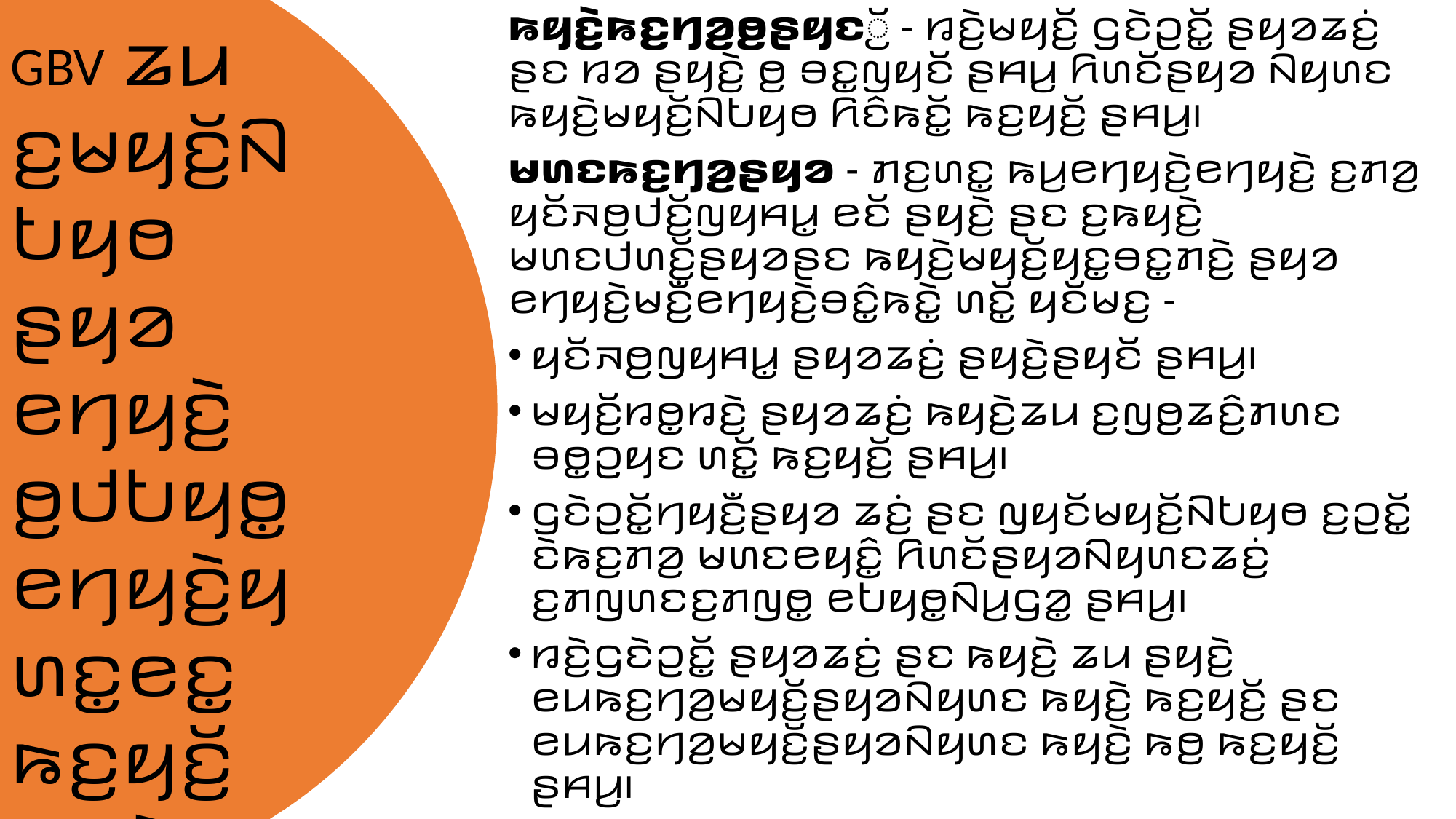

ꤒꤟꤢꤧ꤬ꤒꤢ꤬ꤚꤤ꤬ꤥ꤬ꤔꤟꤢꤩ꤬ - ꤙꤢꤧ꤬ꤗꤟꤢꤩ꤬ ꤞꤢꤧꤑꤢꤩ꤭ ꤔꤟꤤꤘꤢꤦ꤬ ꤔꤢ ꤙꤤ ꤔꤟꤢꤧ꤬ ꤥ꤬ ꤋꤢ꤭ꤜꤟꤢꤩ ꤔꤌꤣ꤬ ꤖꤛꤢꤩꤔꤟꤤ ꤡꤟꤛꤢ ꤒꤟꤢꤧ꤬ꤗꤟꤢꤩ꤬ꤡꤝꤟꤥ ꤖꤢꤨꤒꤢꤩ꤭ ꤒꤢ꤬ꤟꤢꤩ꤬ ꤔꤌꤣ꤬꤯
ꤗꤛꤢꤒꤢ꤬ꤚꤤ꤬ꤔꤟꤤ - ꤊꤢ꤬ꤛꤢ꤭ ꤒꤣ꤬ꤕꤚꤟꤢꤧ꤬ꤕꤚꤟꤢꤧ꤬ ꤢ꤬ꤊꤤ꤬ ꤟꤢꤩꤏꤥ꤬ꤓꤢꤩ꤬ꤜꤟꤌꤣ꤭ ꤕꤢꤩ ꤔꤟꤢꤧ꤬ ꤔꤢ ꤢ꤬ꤒꤟꤢꤧ꤬ ꤗꤛꤢꤓꤛꤢꤩ꤬ꤔꤟꤤꤔꤢ ꤒꤟꤢꤧ꤬ꤗꤟꤢꤩ꤬ꤟꤢ꤭ꤋꤢ꤭ꤊꤢꤧ꤬ ꤔꤟꤤ ꤕꤚꤟꤢꤧ꤬ꤗꤢꤪ꤬ꤕꤚꤟꤢꤧ꤬ꤋꤢꤨ꤭ꤒꤢꤧ꤭ ꤛꤢꤩ꤭ ꤟꤢꤩꤗꤢ꤬ -
ꤟꤢꤩꤏꤥ꤬ꤜꤟꤌꤣ꤭ ꤔꤟꤤꤘꤢꤦ꤬ ꤔꤟꤢꤧ꤬ꤔꤟꤢꤩ ꤔꤌꤣ꤬꤯
ꤗꤟꤢꤩ꤬ꤙꤥ꤭ꤙꤢꤧ꤬ ꤔꤟꤤꤘꤢꤦ꤬ ꤒꤟꤢꤧ꤬ꤘꤣ ꤢ꤬ꤜꤥ꤬ꤘꤢꤨ꤬ꤊꤛꤢ ꤋꤥ꤭ꤑꤟꤢ ꤛꤢꤩ꤭ ꤒꤢ꤬ꤟꤢꤩ꤬ ꤔꤌꤣ꤬꤯
ꤞꤢꤧꤑꤢꤩ꤭ꤚꤟꤢꤪ꤬ꤔꤟꤤ ꤘꤢꤦ꤬ ꤔꤢ ꤜꤟꤢꤩꤗꤟꤢꤩ꤬ꤡꤝꤟꤥ ꤢ꤬ꤑꤢꤩ꤭ ꤢꤧꤒꤢ꤬ꤊꤤ꤬ ꤗꤛꤢꤕꤟꤢꤨ꤭ ꤖꤛꤢꤩꤔꤟꤤꤡꤟꤛꤢꤘꤢꤦ꤬ ꤢ꤬ꤊꤜꤛꤢꤢ꤬ꤊꤜꤥ꤭ ꤕꤝꤟꤥ꤭ꤡꤣ꤬ꤞꤤ꤭ ꤔꤌꤣ꤬꤯
ꤙꤢꤧ꤬ꤞꤢꤧꤑꤢꤩ꤭ ꤔꤟꤤꤘꤢꤦ꤬ ꤔꤢ ꤒꤟꤢꤧ꤬ ꤘꤣ ꤔꤟꤢꤧ꤬ ꤕꤣꤒꤢ꤬ꤚꤤ꤬ꤗꤟꤢꤩ꤬ꤔꤟꤤꤡꤟꤛꤢ ꤒꤟꤢꤧ꤬ ꤒꤢ꤬ꤟꤢꤩ꤬ ꤔꤢ ꤕꤣꤒꤢ꤬ꤚꤤ꤬ꤗꤟꤢꤩ꤬ꤔꤟꤤꤡꤟꤛꤢ ꤒꤟꤢꤧ꤬ ꤒꤥ꤬ ꤒꤢ꤬ꤟꤢꤩ꤬ ꤔꤌꤣ꤬꤯

GBV ꤘꤣ ꤢ꤬ꤗꤟꤢꤩ꤬ꤡꤝꤟꤥ ꤔꤟꤤ ꤕꤚꤟꤢꤧ꤬ ꤥ꤬ꤓꤝꤟꤥ꤭ꤕꤚꤟꤢꤧ꤬ꤟꤛꤢ꤭ꤕꤢ꤭ ꤒꤢ꤬ꤟꤢꤩ꤬ ꤢ꤬ꤋꤢꤧ꤭ ꤔꤌꤣ꤬